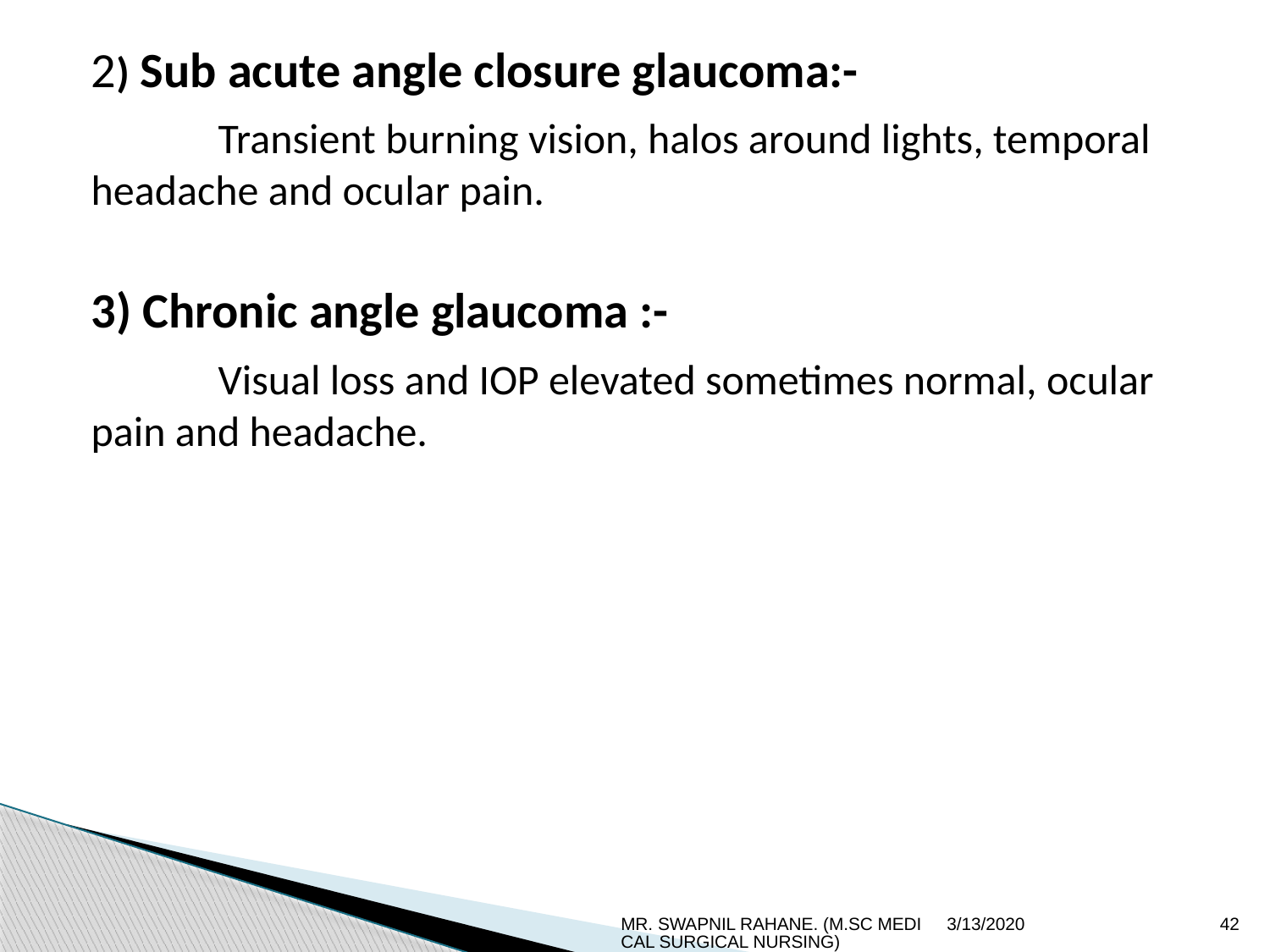

2) Sub acute angle closure glaucoma:-
	Transient burning vision, halos around lights, temporal headache and ocular pain.

3) Chronic angle glaucoma :-
	Visual loss and IOP elevated sometimes normal, ocular pain and headache.

MR. SWAPNIL RAHANE. (M.SC MEDICAL SURGICAL NURSING)
3/13/2020
42